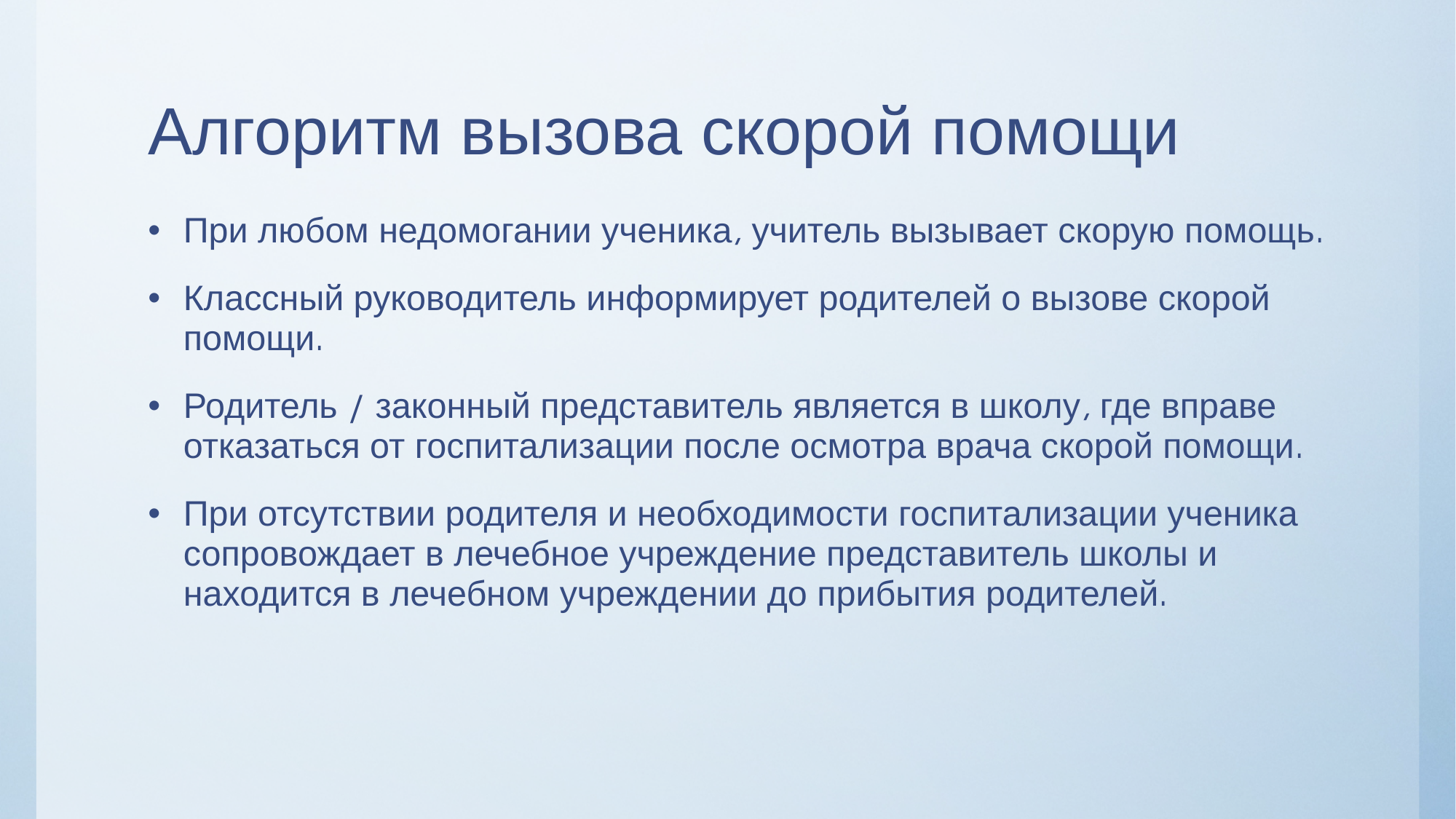

# Алгоритм вызова скорой помощи
При любом недомогании ученика, учитель вызывает скорую помощь.
Классный руководитель информирует родителей о вызове скорой помощи.
Родитель / законный представитель является в школу, где вправе отказаться от госпитализации после осмотра врача скорой помощи.
При отсутствии родителя и необходимости госпитализации ученика сопровождает в лечебное учреждение представитель школы и находится в лечебном учреждении до прибытия родителей.